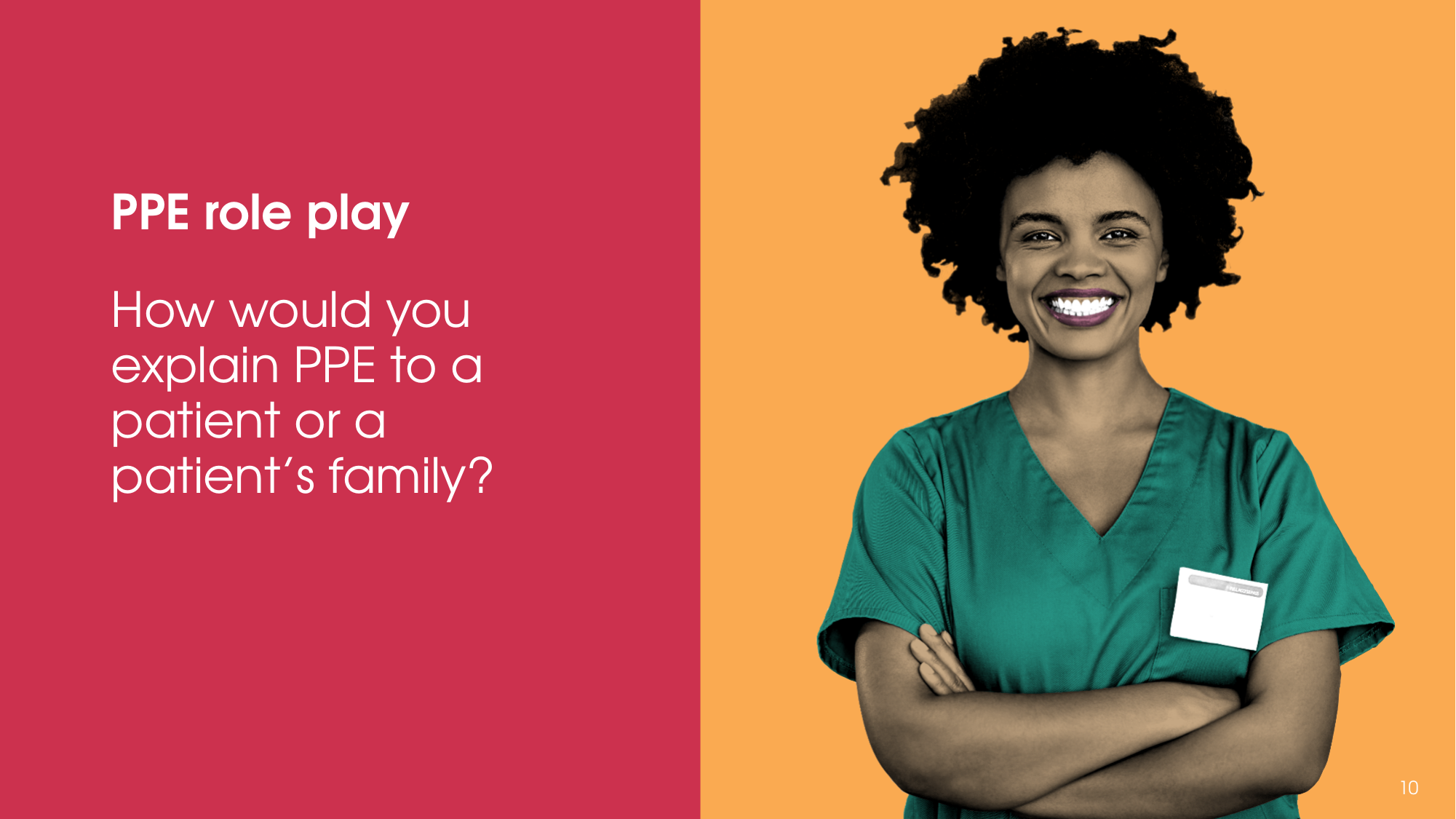

# PPE role play
How would you explain PPE to a patient or a patient’s family?
10